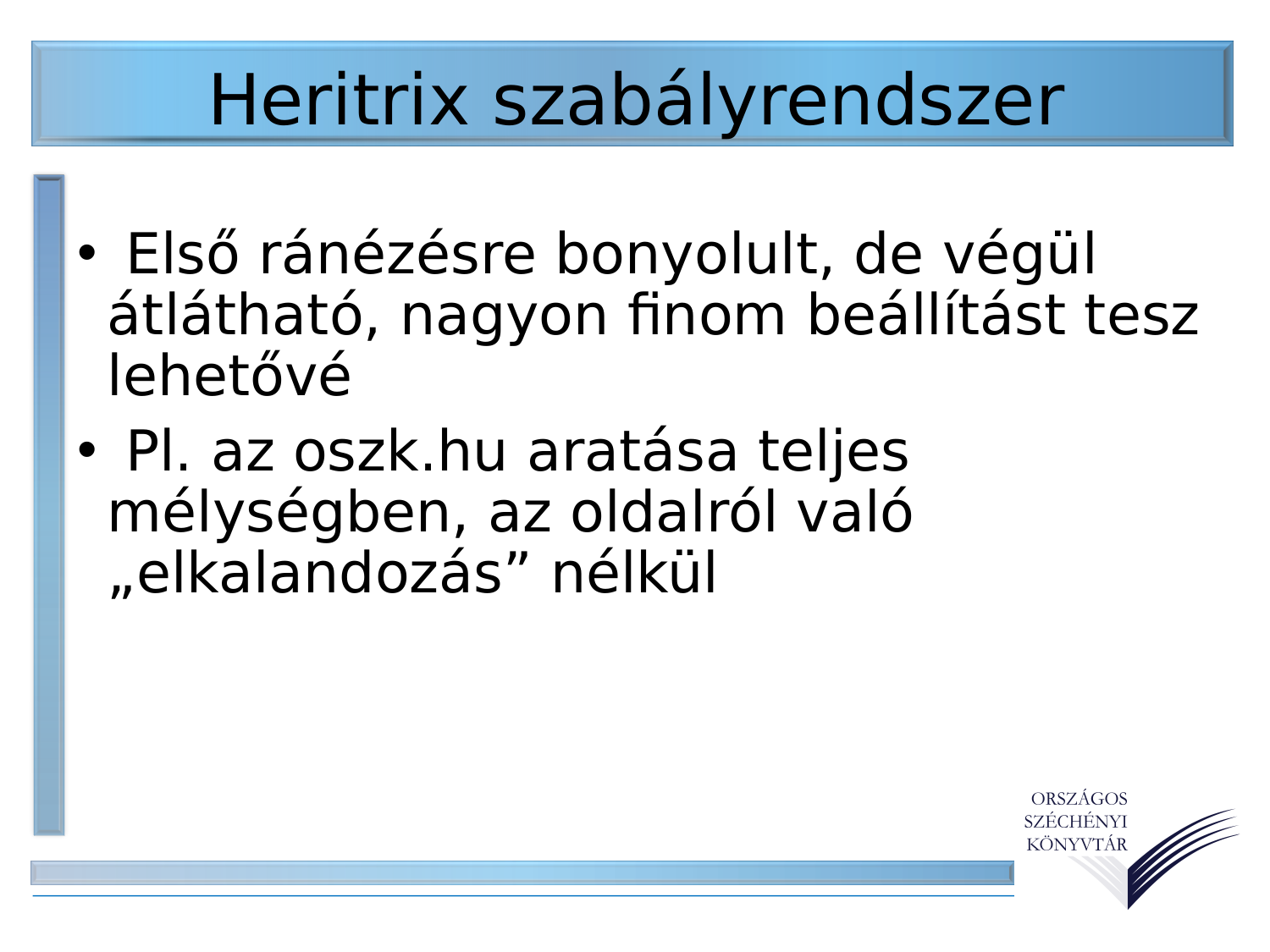

Heritrix szabályrendszer

 Első ránézésre bonyolult, de végül átlátható, nagyon finom beállítást tesz lehetővé
 Pl. az oszk.hu aratása teljes mélységben, az oldalról való „elkalandozás” nélkül